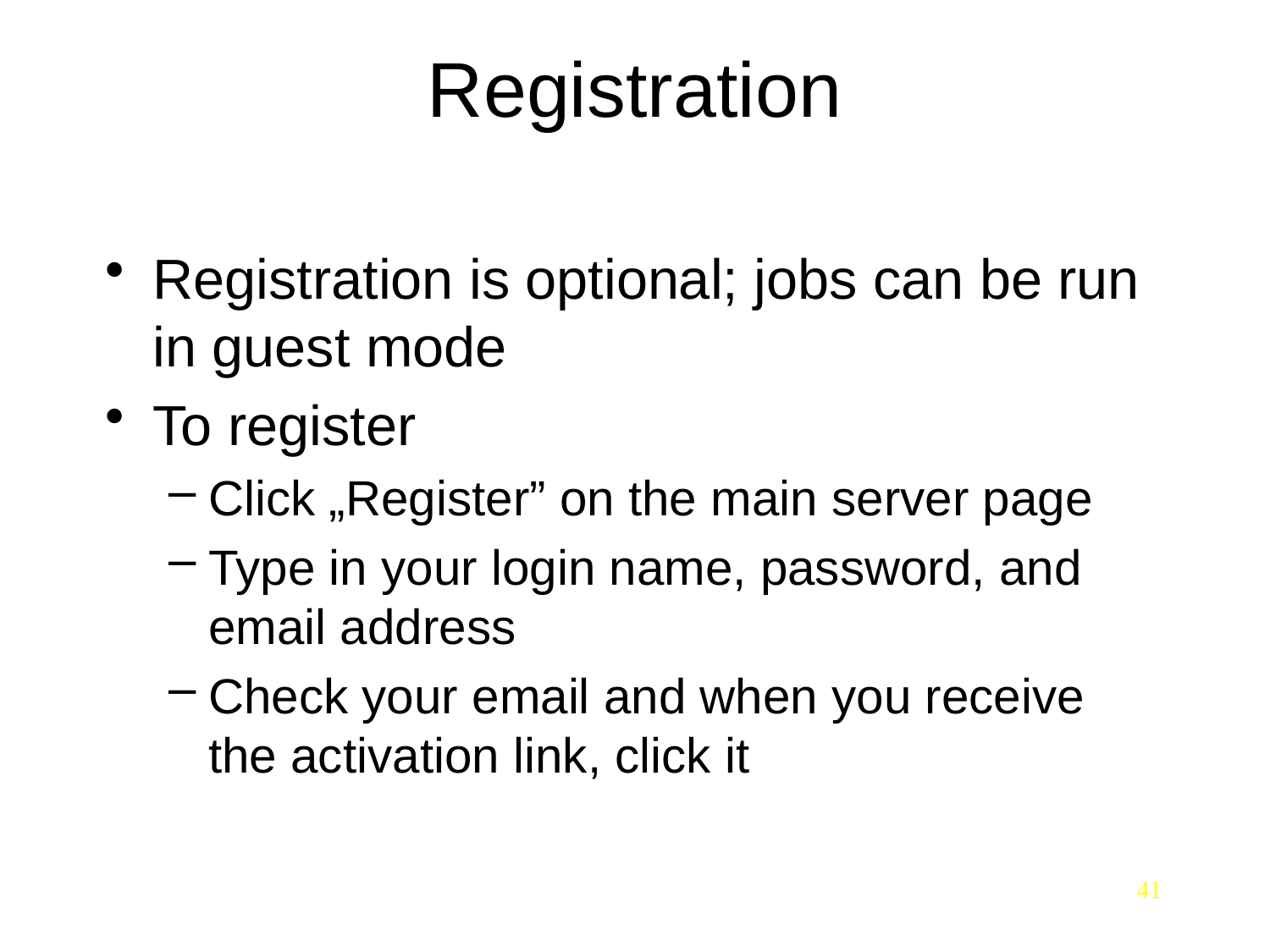

# Registration
Registration is optional; jobs can be run in guest mode
To register
Click „Register” on the main server page
Type in your login name, password, and email address
Check your email and when you receive the activation link, click it

41